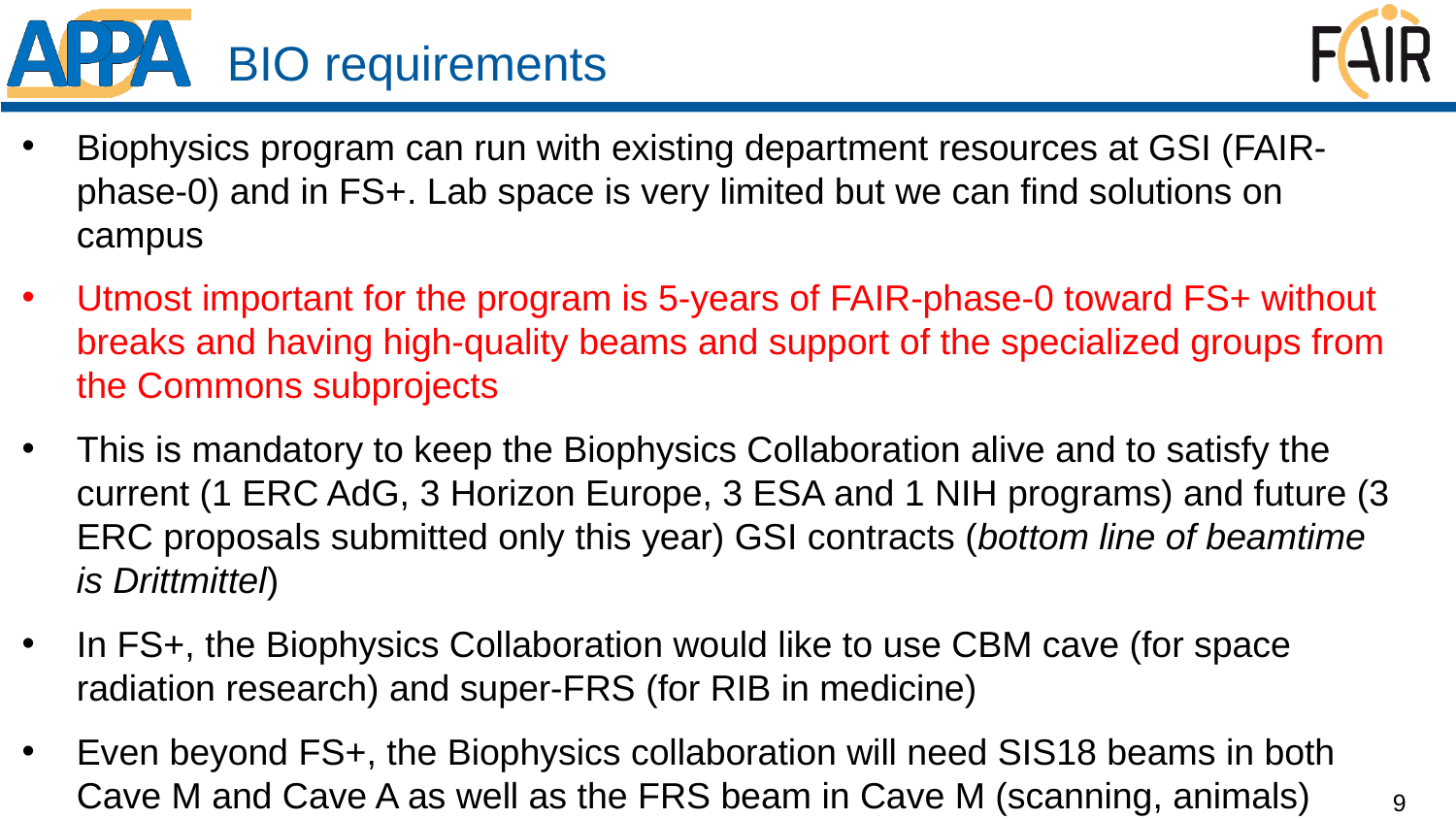

# BIO requirements
Biophysics program can run with existing department resources at GSI (FAIR-phase-0) and in FS+. Lab space is very limited but we can find solutions on campus
Utmost important for the program is 5-years of FAIR-phase-0 toward FS+ without breaks and having high-quality beams and support of the specialized groups from the Commons subprojects
This is mandatory to keep the Biophysics Collaboration alive and to satisfy the current (1 ERC AdG, 3 Horizon Europe, 3 ESA and 1 NIH programs) and future (3 ERC proposals submitted only this year) GSI contracts (bottom line of beamtime is Drittmittel)
In FS+, the Biophysics Collaboration would like to use CBM cave (for space radiation research) and super-FRS (for RIB in medicine)
Even beyond FS+, the Biophysics collaboration will need SIS18 beams in both Cave M and Cave A as well as the FRS beam in Cave M (scanning, animals)
9